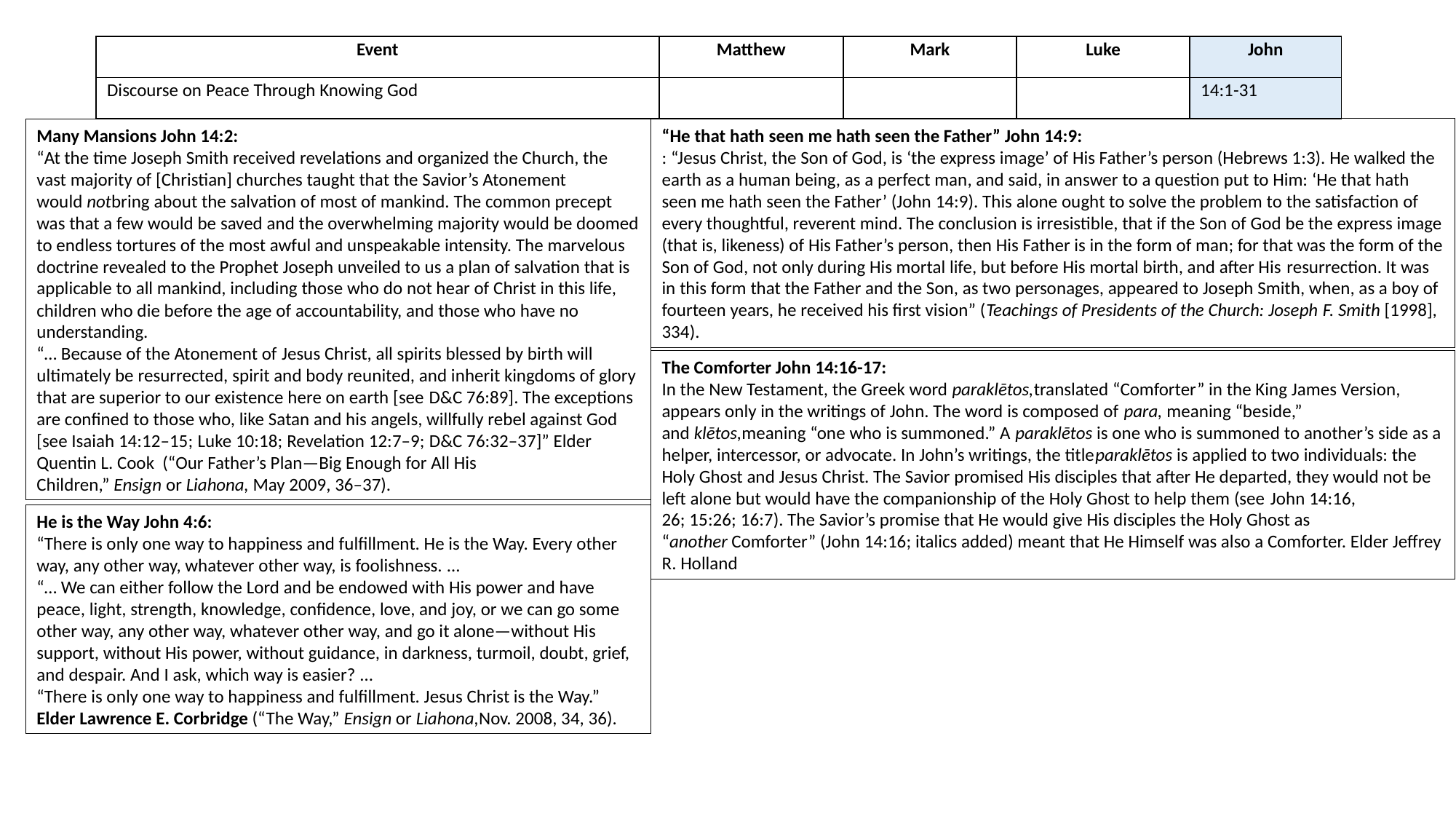

| Event | Matthew | Mark | Luke | John |
| --- | --- | --- | --- | --- |
| Discourse on Peace Through Knowing God |  |  |  | 14:1-31 |
Many Mansions John 14:2:
“At the time Joseph Smith received revelations and organized the Church, the vast majority of [Christian] churches taught that the Savior’s Atonement would notbring about the salvation of most of mankind. The common precept was that a few would be saved and the overwhelming majority would be doomed to endless tortures of the most awful and unspeakable intensity. The marvelous doctrine revealed to the Prophet Joseph unveiled to us a plan of salvation that is applicable to all mankind, including those who do not hear of Christ in this life, children who die before the age of accountability, and those who have no understanding.
“… Because of the Atonement of Jesus Christ, all spirits blessed by birth will ultimately be resurrected, spirit and body reunited, and inherit kingdoms of glory that are superior to our existence here on earth [see D&C 76:89]. The exceptions are confined to those who, like Satan and his angels, willfully rebel against God [see Isaiah 14:12–15; Luke 10:18; Revelation 12:7–9; D&C 76:32–37]” Elder Quentin L. Cook  (“Our Father’s Plan—Big Enough for All His Children,” Ensign or Liahona, May 2009, 36–37).
“He that hath seen me hath seen the Father” John 14:9:
: “Jesus Christ, the Son of God, is ‘the express image’ of His Father’s person (Hebrews 1:3). He walked the earth as a human being, as a perfect man, and said, in answer to a question put to Him: ‘He that hath seen me hath seen the Father’ (John 14:9). This alone ought to solve the problem to the satisfaction of every thoughtful, reverent mind. The conclusion is irresistible, that if the Son of God be the express image (that is, likeness) of His Father’s person, then His Father is in the form of man; for that was the form of the Son of God, not only during His mortal life, but before His mortal birth, and after His resurrection. It was in this form that the Father and the Son, as two personages, appeared to Joseph Smith, when, as a boy of fourteen years, he received his first vision” (Teachings of Presidents of the Church: Joseph F. Smith [1998], 334).
The Comforter John 14:16-17:
In the New Testament, the Greek word paraklētos,translated “Comforter” in the King James Version, appears only in the writings of John. The word is composed of para, meaning “beside,” and klētos,meaning “one who is summoned.” A paraklētos is one who is summoned to another’s side as a helper, intercessor, or advocate. In John’s writings, the titleparaklētos is applied to two individuals: the Holy Ghost and Jesus Christ. The Savior promised His disciples that after He departed, they would not be left alone but would have the companionship of the Holy Ghost to help them (see John 14:16, 26; 15:26; 16:7). The Savior’s promise that He would give His disciples the Holy Ghost as “another Comforter” (John 14:16; italics added) meant that He Himself was also a Comforter. Elder Jeffrey R. Holland
He is the Way John 4:6:
“There is only one way to happiness and fulfillment. He is the Way. Every other way, any other way, whatever other way, is foolishness. …
“… We can either follow the Lord and be endowed with His power and have peace, light, strength, knowledge, confidence, love, and joy, or we can go some other way, any other way, whatever other way, and go it alone—without His support, without His power, without guidance, in darkness, turmoil, doubt, grief, and despair. And I ask, which way is easier? …
“There is only one way to happiness and fulfillment. Jesus Christ is the Way.” Elder Lawrence E. Corbridge (“The Way,” Ensign or Liahona,Nov. 2008, 34, 36).